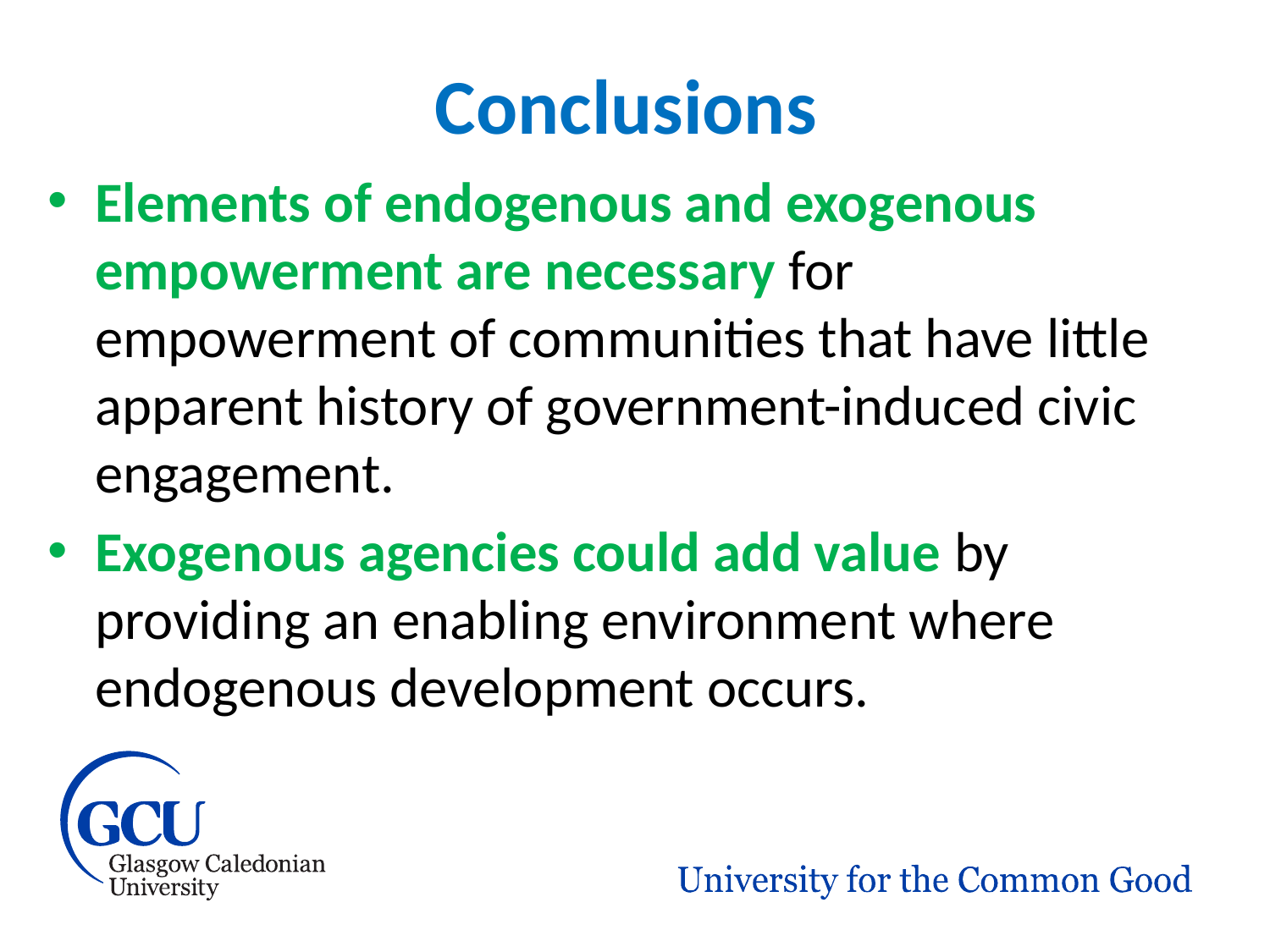

# Conclusions
Elements of endogenous and exogenous empowerment are necessary for empowerment of communities that have little apparent history of government-induced civic engagement.
Exogenous agencies could add value by providing an enabling environment where endogenous development occurs.